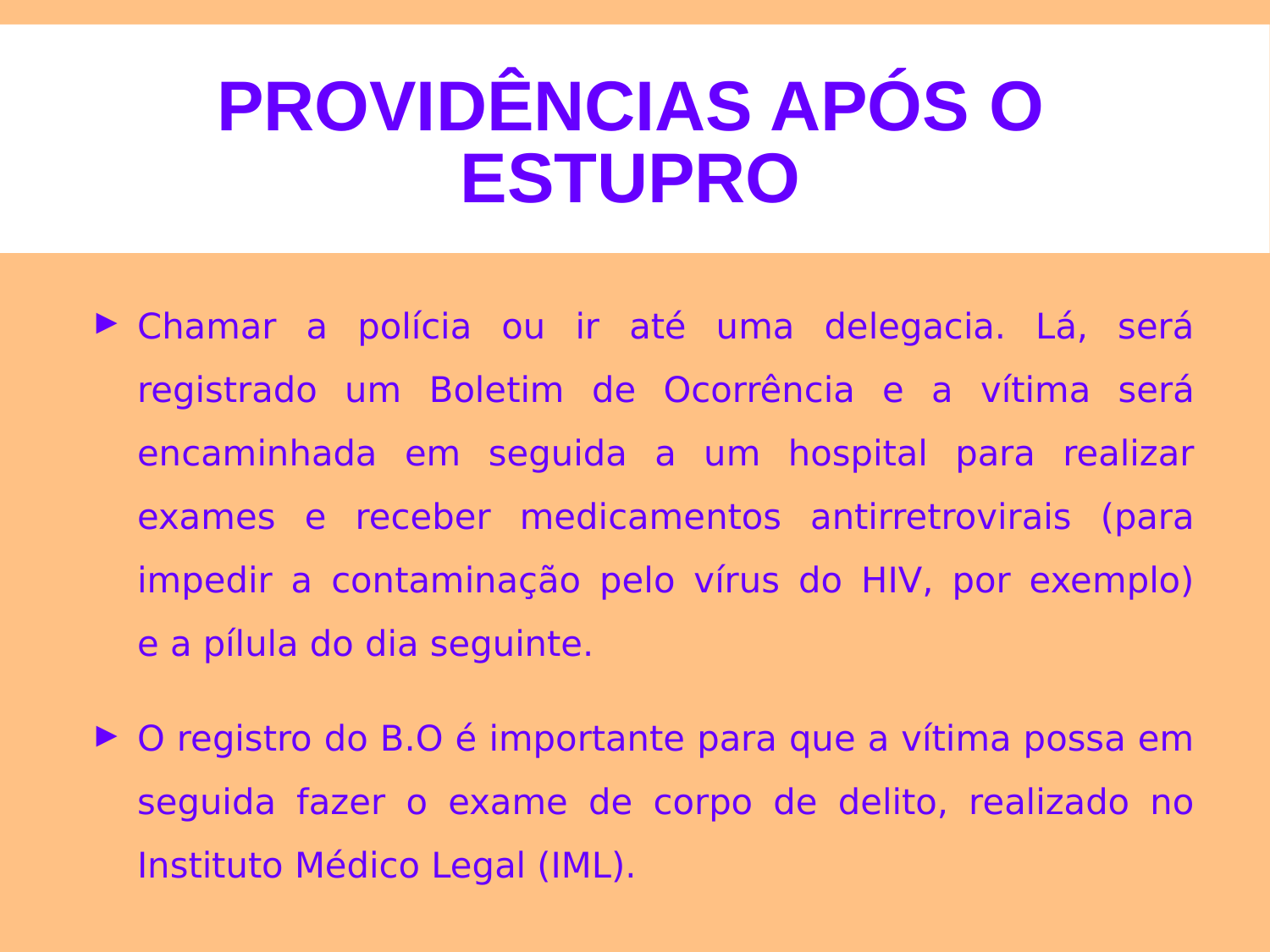

# PROVIDÊNCIAS APÓS O ESTUPRO
Chamar a polícia ou ir até uma delegacia. Lá, será registrado um Boletim de Ocorrência e a vítima será encaminhada em seguida a um hospital para realizar exames e receber medicamentos antirretrovirais (para impedir a contaminação pelo vírus do HIV, por exemplo) e a pílula do dia seguinte.

O registro do B.O é importante para que a vítima possa em seguida fazer o exame de corpo de delito, realizado no Instituto Médico Legal (IML).